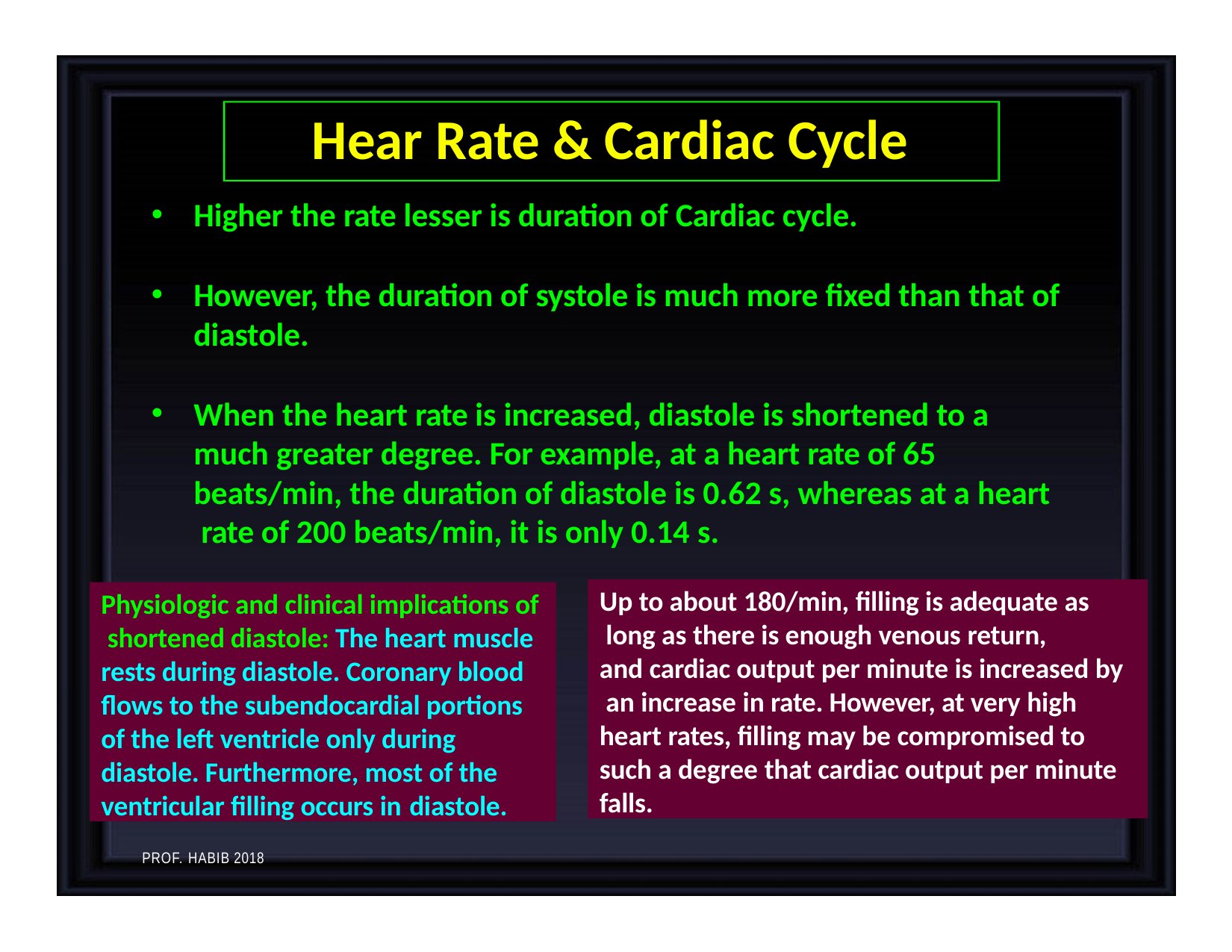

# Hear Rate & Cardiac Cycle
Higher the rate lesser is duration of Cardiac cycle.

However, the duration of systole is much more fixed than that of  diastole.

When the heart rate is increased, diastole is shortened to a  much greater degree. For example, at a heart rate of 65  beats/min, the duration of diastole is 0.62 s, whereas at a heart  rate of 200 beats/min, it is only 0.14 s.
Up to about 180/min, filling is adequate as  long as there is enough venous return,
and cardiac output per minute is increased by  an increase in rate. However, at very high  heart rates, filling may be compromised to  such a degree that cardiac output per minute  falls.
Physiologic and clinical implications of  shortened diastole: The heart muscle  rests during diastole. Coronary blood  flows to the subendocardial portions  of the left ventricle only during  diastole. Furthermore, most of the  ventricular filling occurs in diastole.
PROF. HABIB 2018